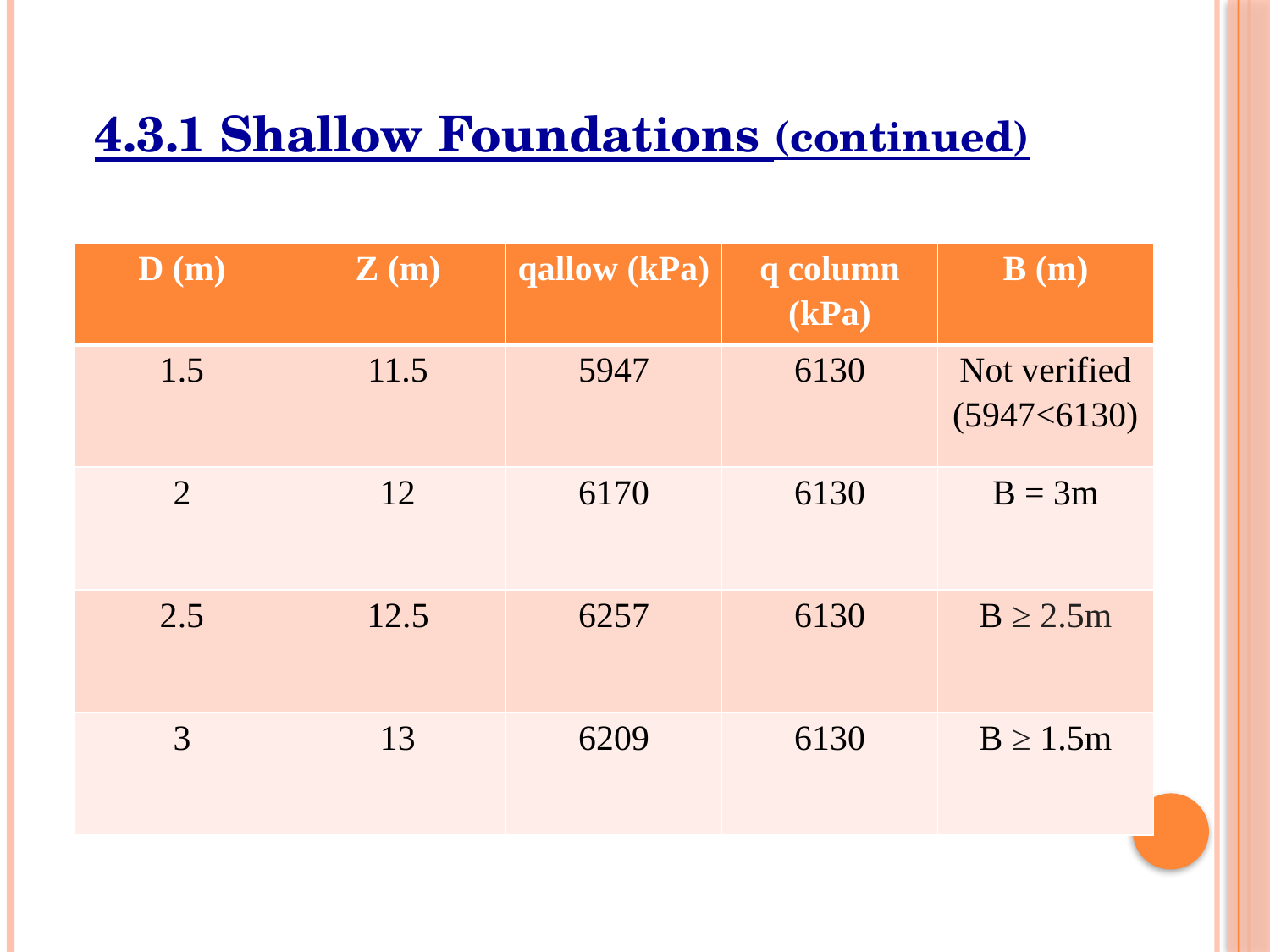

4.3.1 Shallow Foundations (continued)
| D (m) | Z (m) | qallow (kPa) | q column (kPa) | B (m) |
| --- | --- | --- | --- | --- |
| 1.5 | 11.5 | 5947 | 6130 | Not verified (5947<6130) |
| 2 | 12 | 6170 | 6130 | B = 3m |
| 2.5 | 12.5 | 6257 | 6130 | B ≥ 2.5m |
| 3 | 13 | 6209 | 6130 | B ≥ 1.5m |